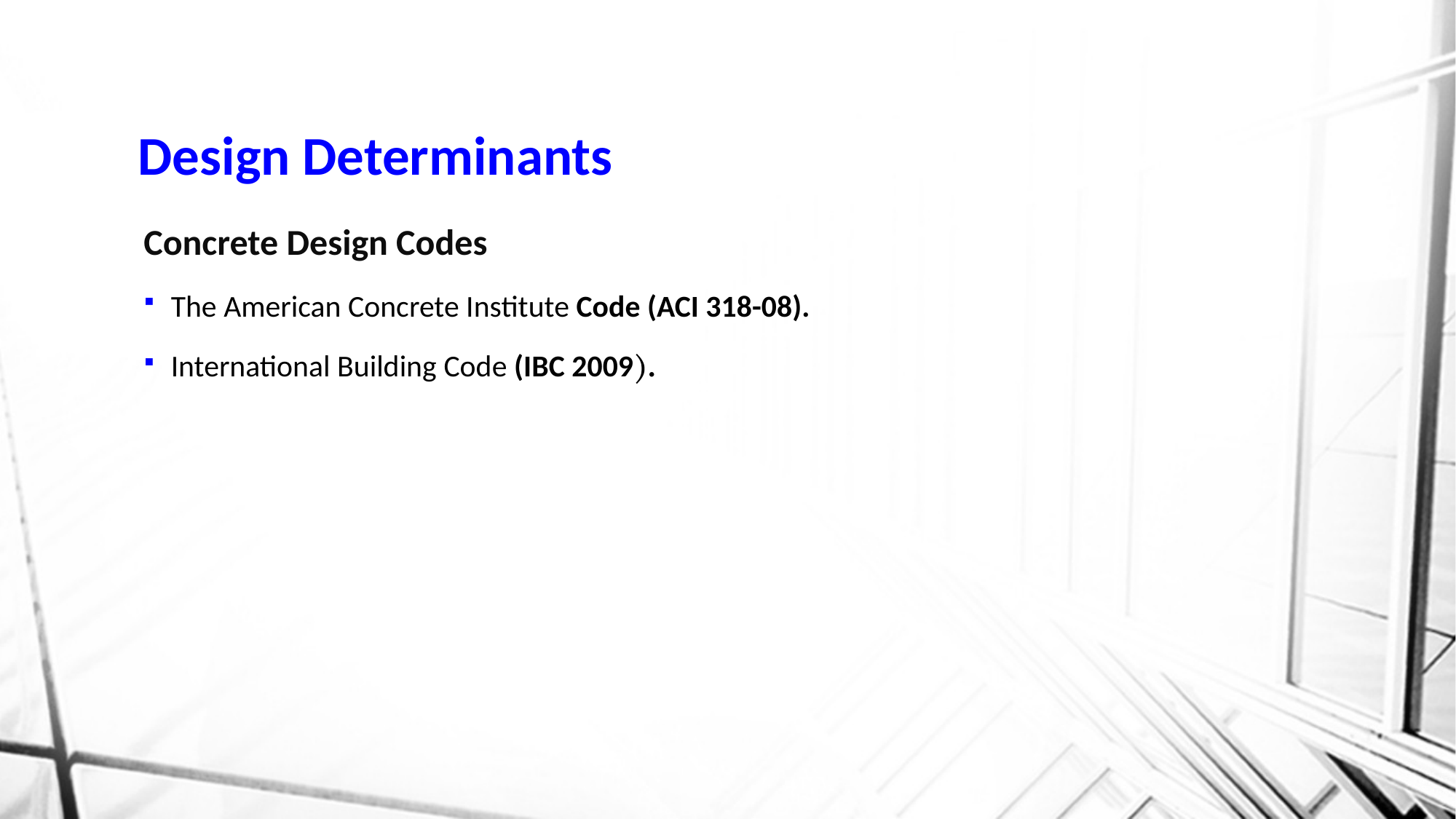

# Design Determinants
Concrete Design Codes
The American Concrete Institute Code (ACI 318-08).
International Building Code (IBC 2009).